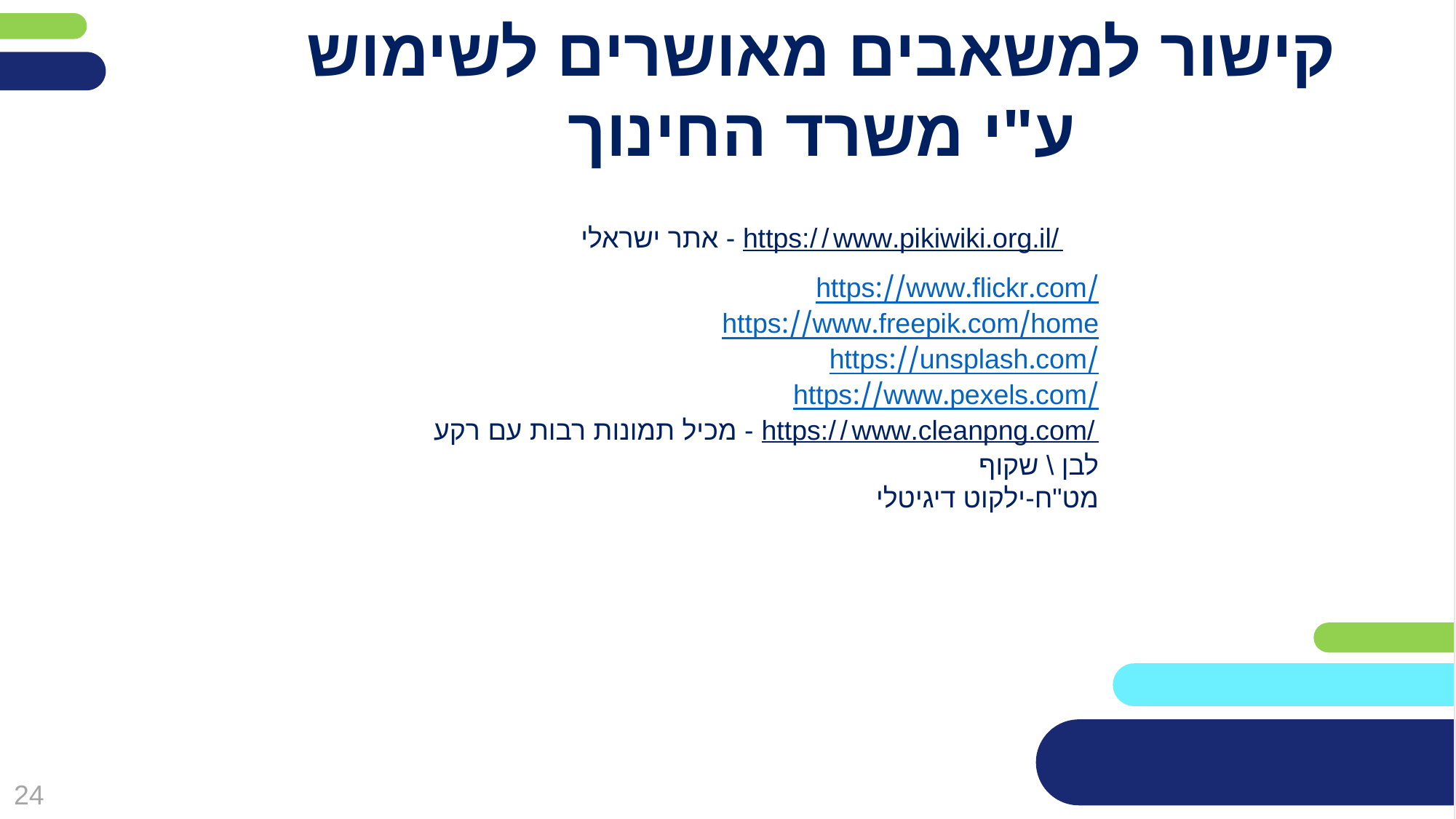

# קישור למשאבים מאושרים לשימוש ע"י משרד החינוך
https://www.pikiwiki.org.il/ - אתר ישראלי

https://www.flickr.com/
https://www.freepik.com/home
https://unsplash.com/
https://www.pexels.com/
https://www.cleanpng.com/ - מכיל תמונות רבות עם רקע לבן \ שקוף
מט"ח-ילקוט דיגיטלי https://lo.cet.ac.il/player/?document=c1514e2a-bf38-4b00-b726-94259a1debe4&language=he&sitekey=ebag#pageId=page_3&documentId=c1514e2a-bf38-4b00-b726-94259a1debe4